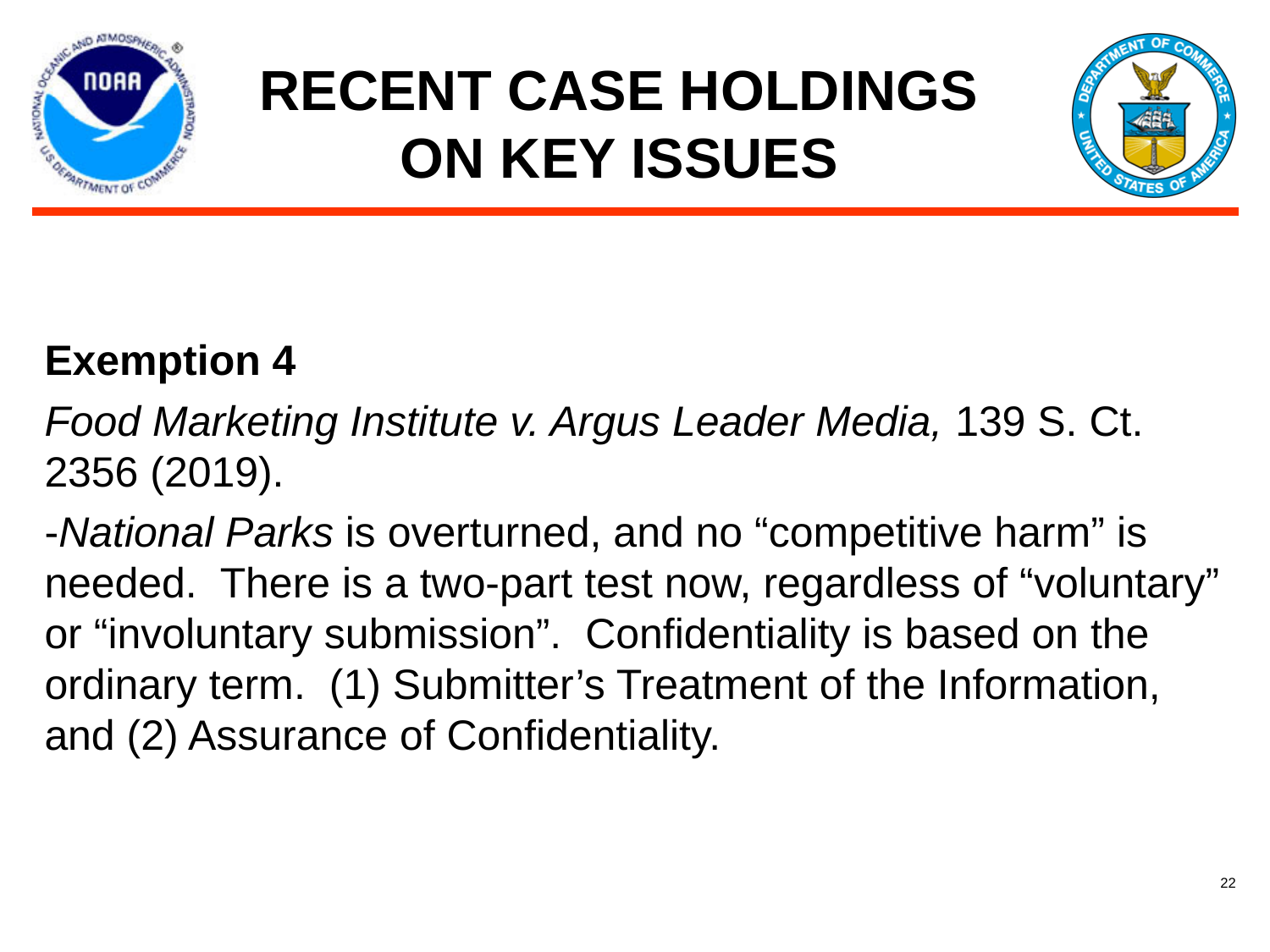

# RECENT CASE HOLDINGS ON KEY ISSUES

Exemption 4
Food Marketing Institute v. Argus Leader Media, 139 S. Ct. 2356 (2019).
-National Parks is overturned, and no “competitive harm” is needed.  There is a two-part test now, regardless of “voluntary” or “involuntary submission”.  Confidentiality is based on the ordinary term.  (1) Submitter’s Treatment of the Information, and (2) Assurance of Confidentiality.

22